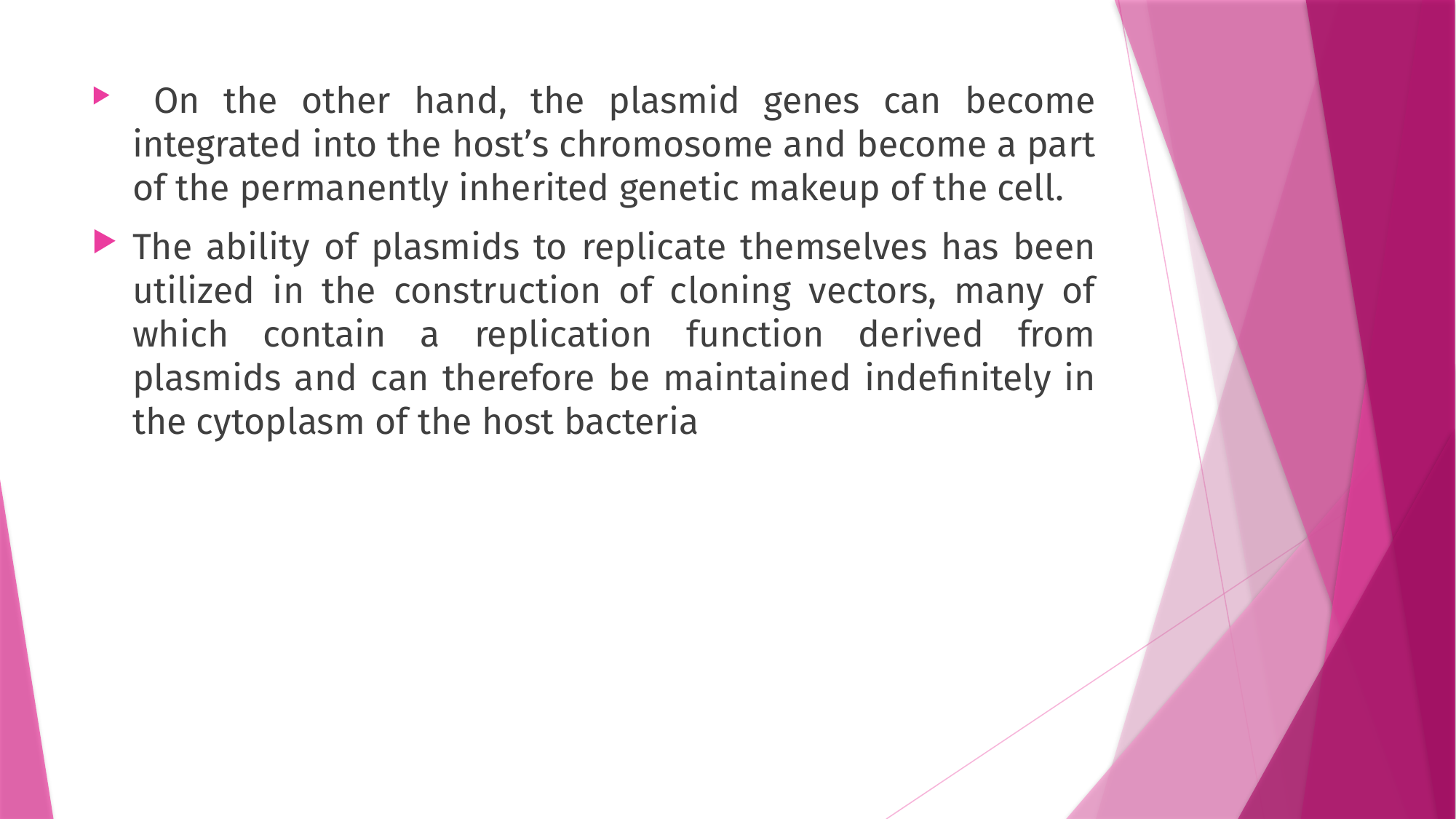

On the other hand, the plasmid genes can become integrated into the host’s chromosome and become a part of the permanently inherited genetic makeup of the cell.
The ability of plasmids to replicate themselves has been utilized in the construction of cloning vectors, many of which contain a replication function derived from plasmids and can therefore be maintained indeﬁnitely in the cytoplasm of the host bacteria